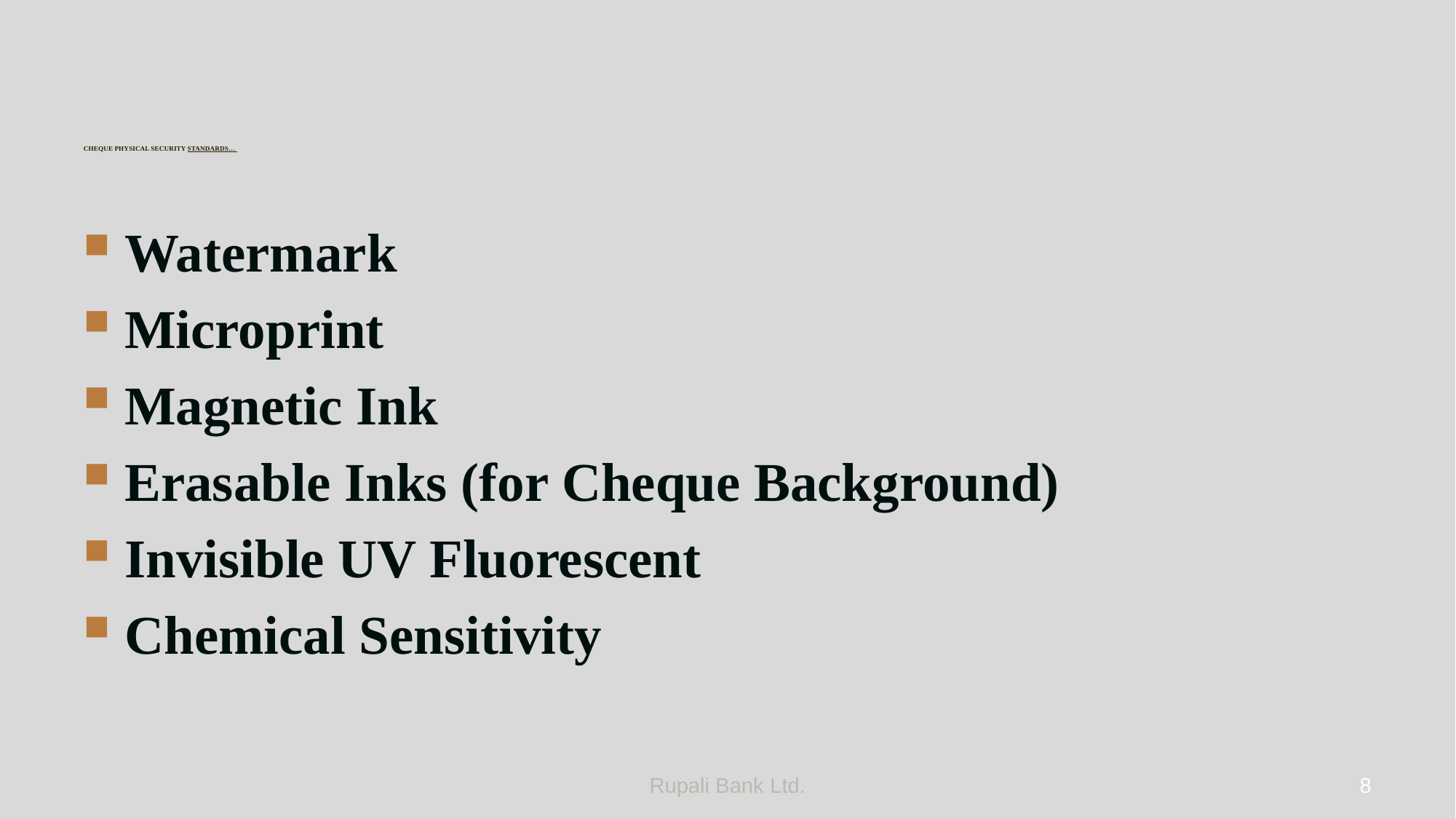

# CHEQUE PHYSICAL SECURITY STANDARDS…
Watermark
Microprint
Magnetic Ink
Erasable Inks (for Cheque Background)
Invisible UV Fluorescent
Chemical Sensitivity
Rupali Bank Ltd.
8